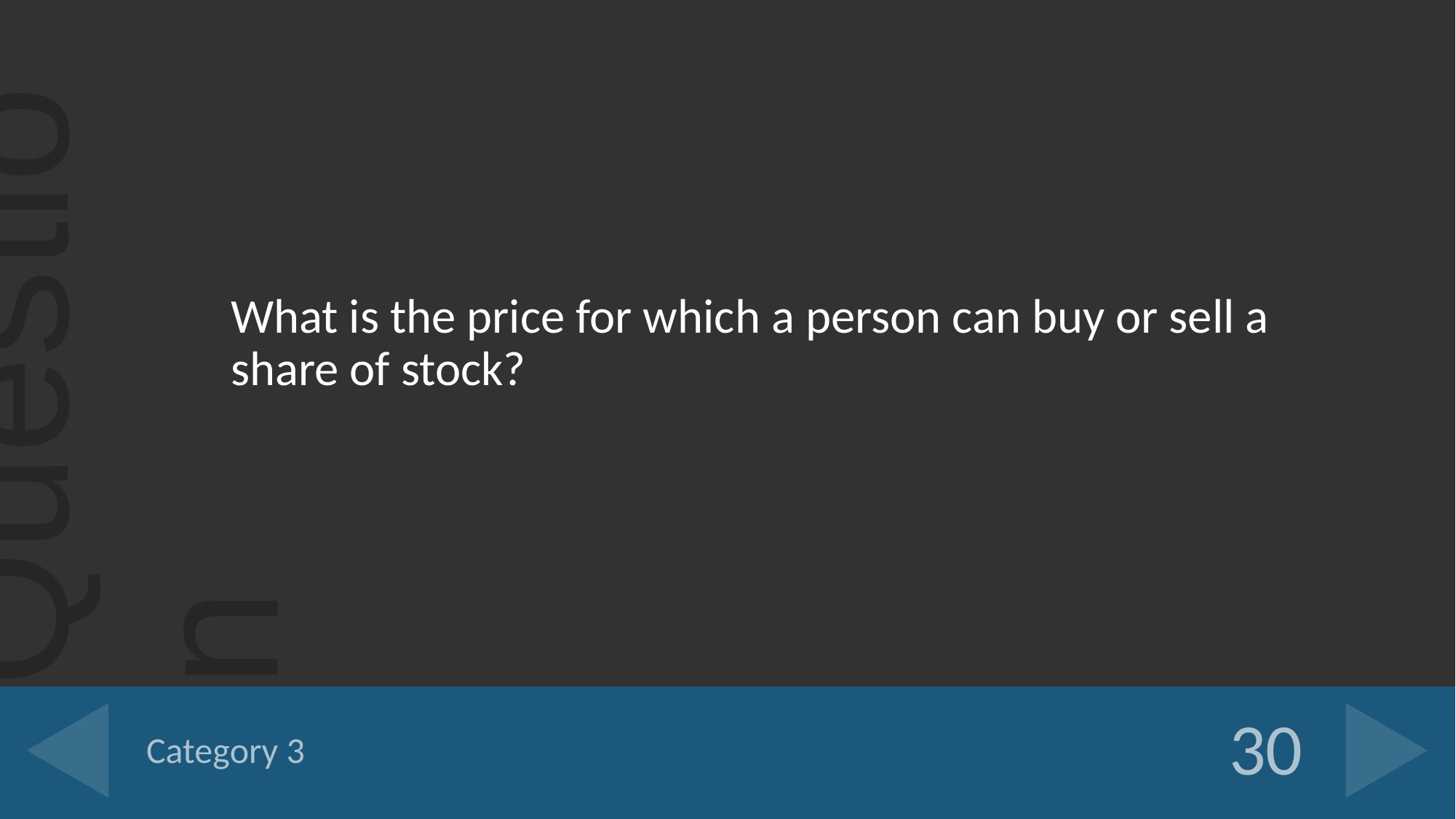

What is the price for which a person can buy or sell a share of stock?
# Category 3
30